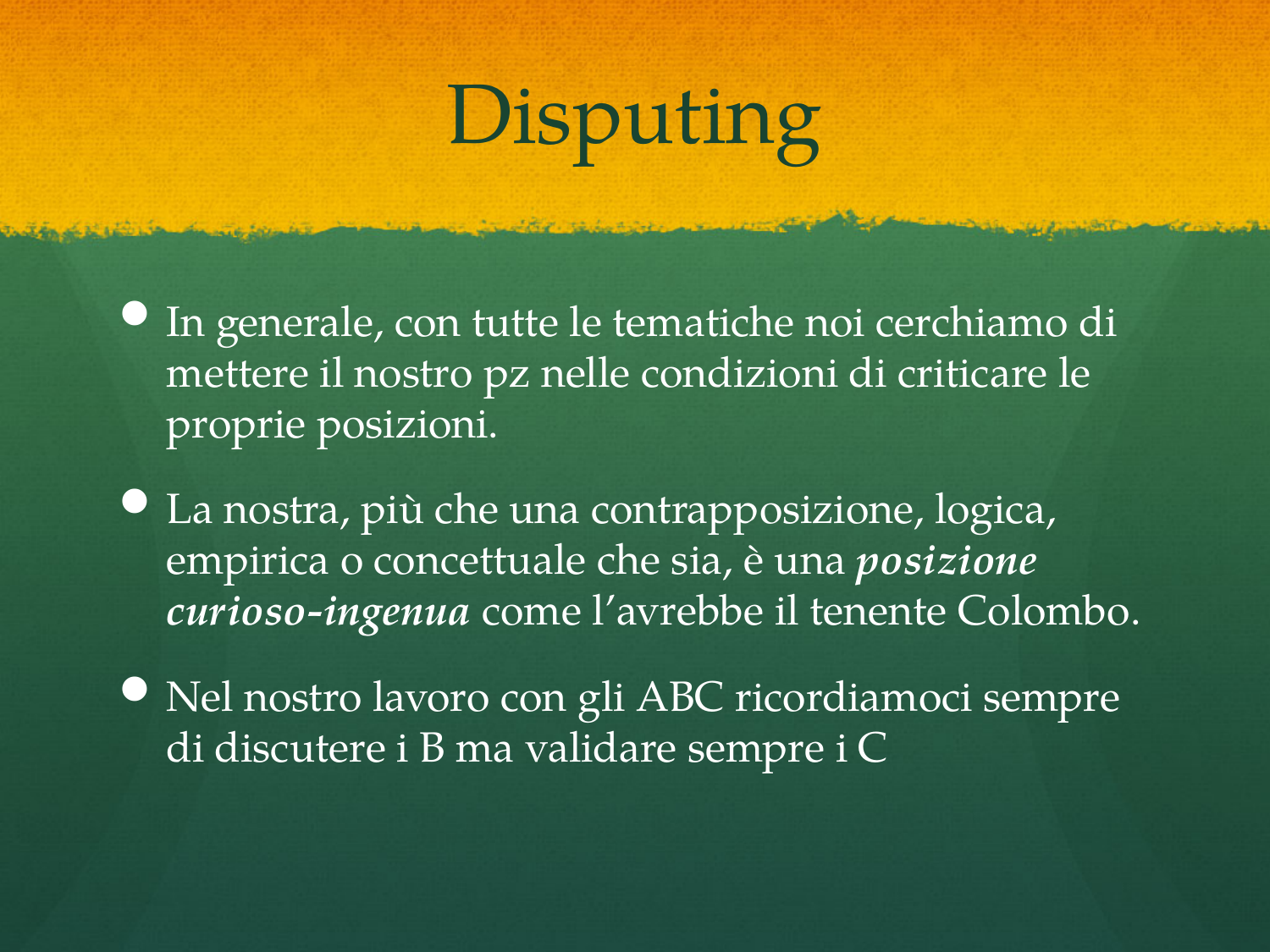

# Disputing
In generale, con tutte le tematiche noi cerchiamo di mettere il nostro pz nelle condizioni di criticare le proprie posizioni.
La nostra, più che una contrapposizione, logica, empirica o concettuale che sia, è una posizione curioso-ingenua come l’avrebbe il tenente Colombo.
Nel nostro lavoro con gli ABC ricordiamoci sempre di discutere i B ma validare sempre i C